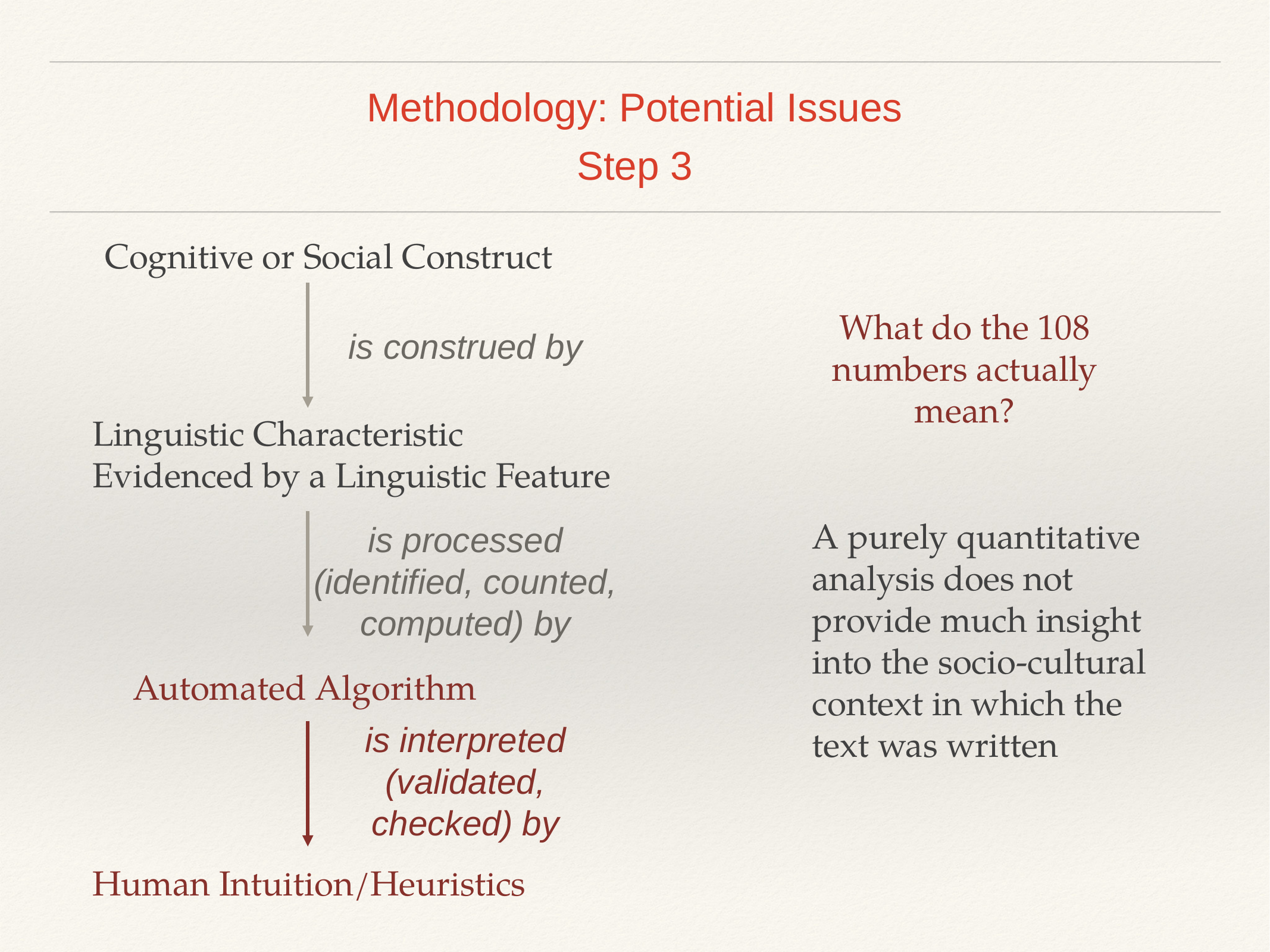

# Methodology: Potential Issues
Step 3
Cognitive or Social Construct

What do the 108 numbers actually mean?
is construed by
Linguistic Characteristic Evidenced by a Linguistic Feature
A purely quantitative analysis does not provide much insight into the socio-cultural context in which the text was written

is processed (identified, counted, computed) by
Automated Algorithm

is interpreted (validated, checked) by
Human Intuition/Heuristics